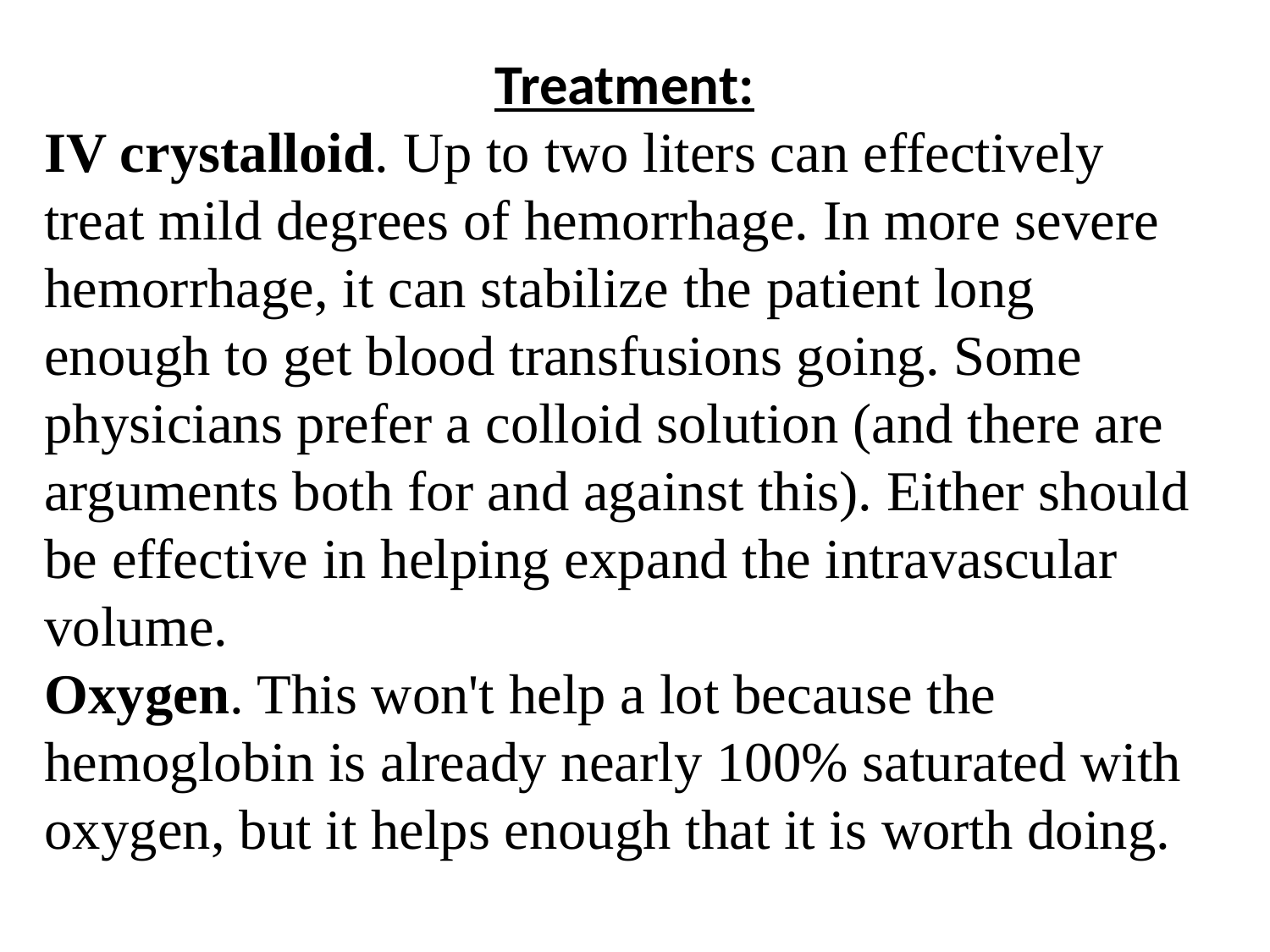

Treatment:
IV crystalloid. Up to two liters can effectively treat mild degrees of hemorrhage. In more severe hemorrhage, it can stabilize the patient long enough to get blood transfusions going. Some physicians prefer a colloid solution (and there are arguments both for and against this). Either should be effective in helping expand the intravascular volume.
Oxygen. This won't help a lot because the hemoglobin is already nearly 100% saturated with oxygen, but it helps enough that it is worth doing.